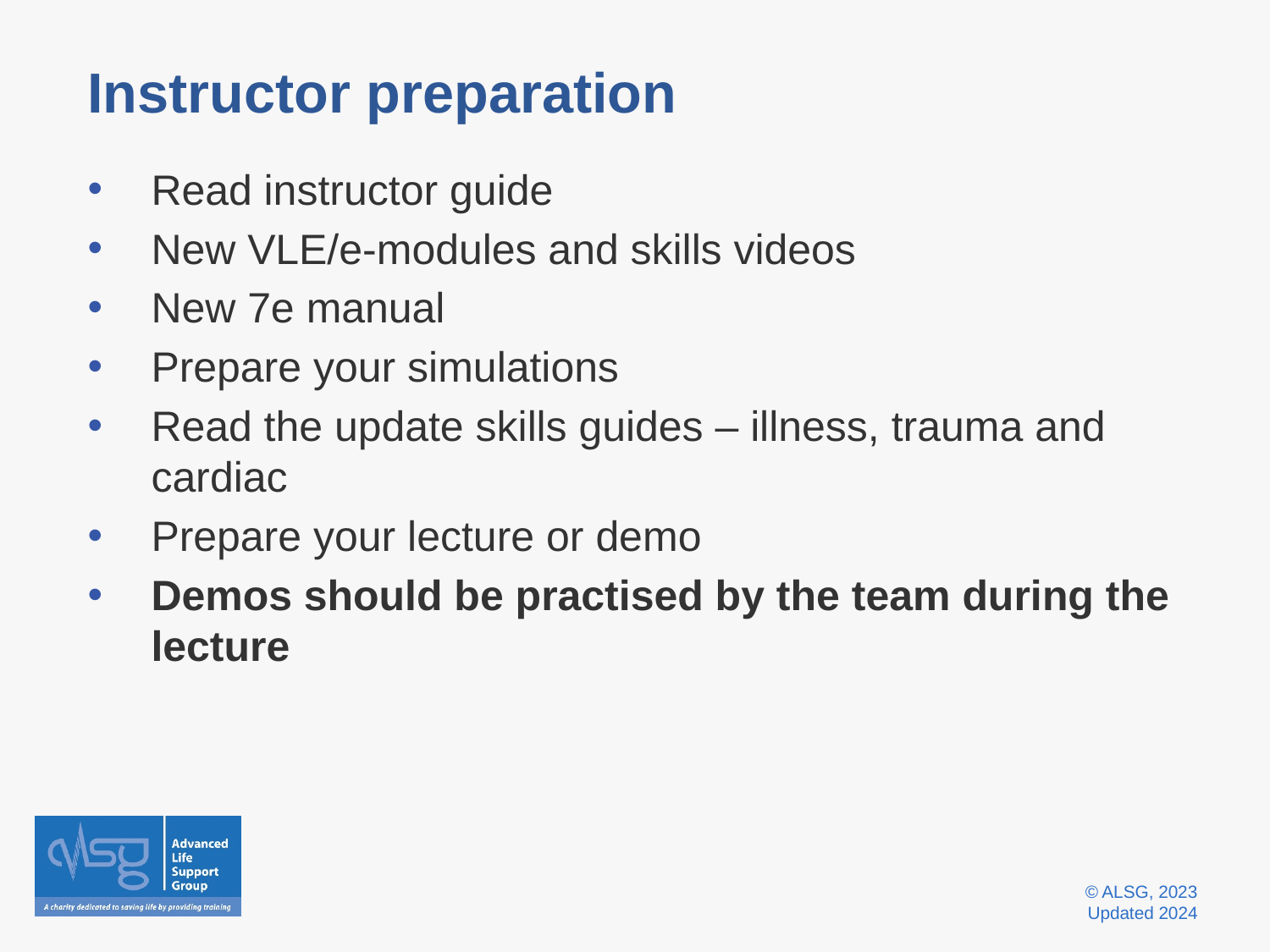

# Instructor preparation
Read instructor guide
New VLE/e-modules and skills videos
New 7e manual
Prepare your simulations
Read the update skills guides – illness, trauma and cardiac
Prepare your lecture or demo
Demos should be practised by the team during the lecture